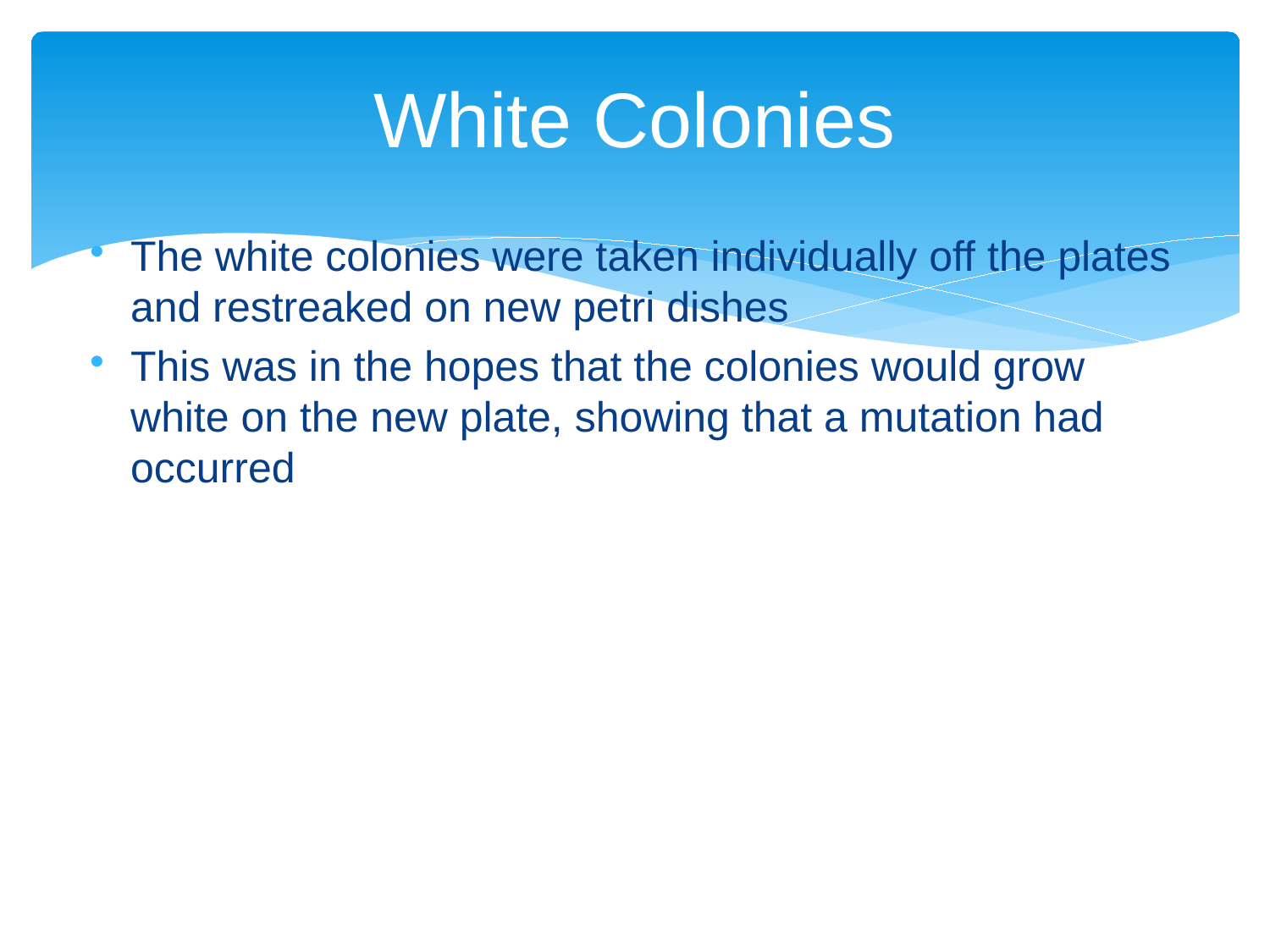

# White Colonies
The white colonies were taken individually off the plates and restreaked on new petri dishes
This was in the hopes that the colonies would grow white on the new plate, showing that a mutation had occurred